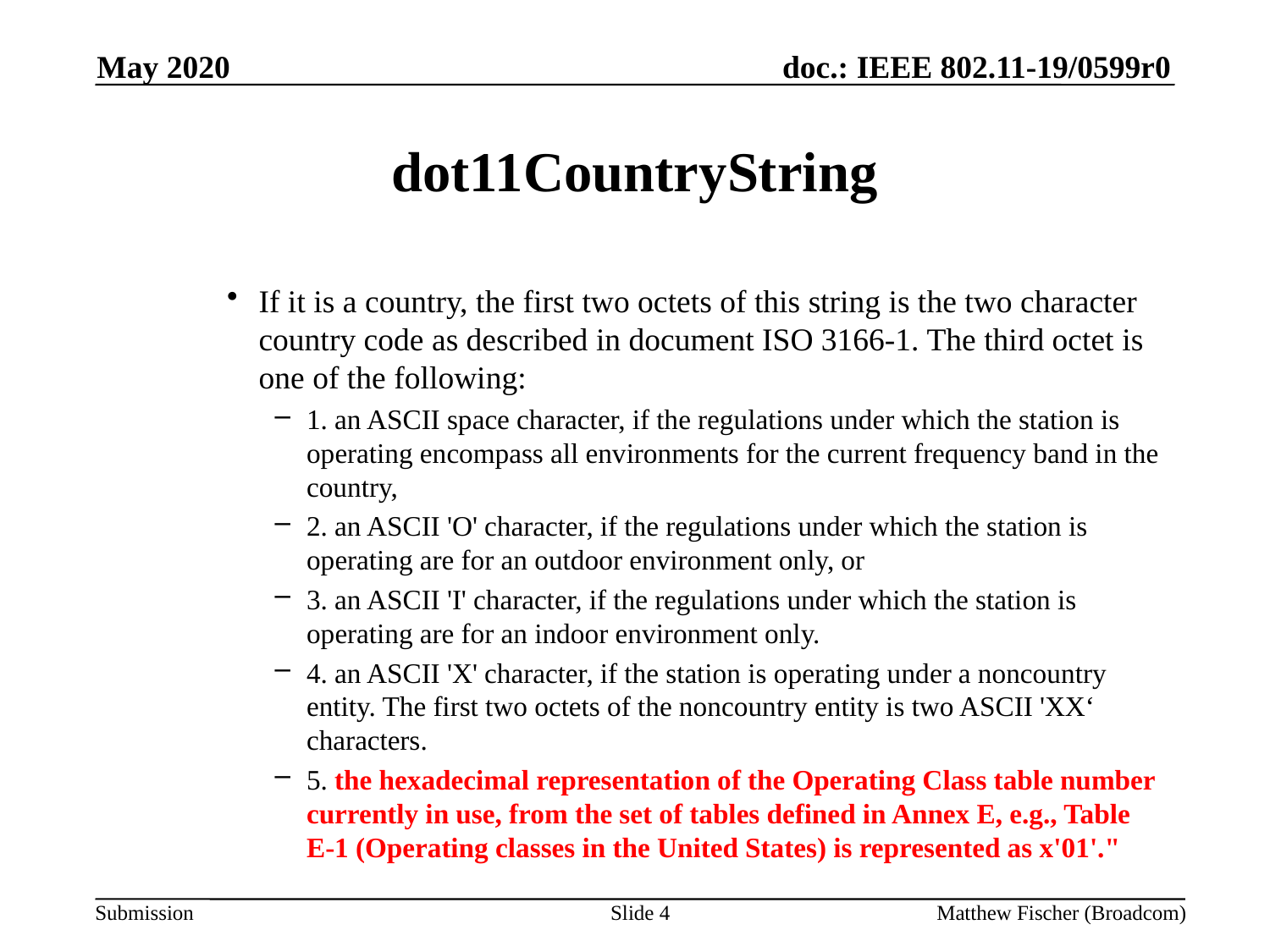

May 2020
# dot11CountryString
If it is a country, the first two octets of this string is the two character country code as described in document ISO 3166-1. The third octet is one of the following:
1. an ASCII space character, if the regulations under which the station is operating encompass all environments for the current frequency band in the country,
2. an ASCII 'O' character, if the regulations under which the station is operating are for an outdoor environment only, or
3. an ASCII 'I' character, if the regulations under which the station is operating are for an indoor environment only.
4. an ASCII 'X' character, if the station is operating under a noncountry entity. The first two octets of the noncountry entity is two ASCII 'XX‘ characters.
5. the hexadecimal representation of the Operating Class table number currently in use, from the set of tables defined in Annex E, e.g., Table E-1 (Operating classes in the United States) is represented as x'01'."
Slide 4
Matthew Fischer (Broadcom)